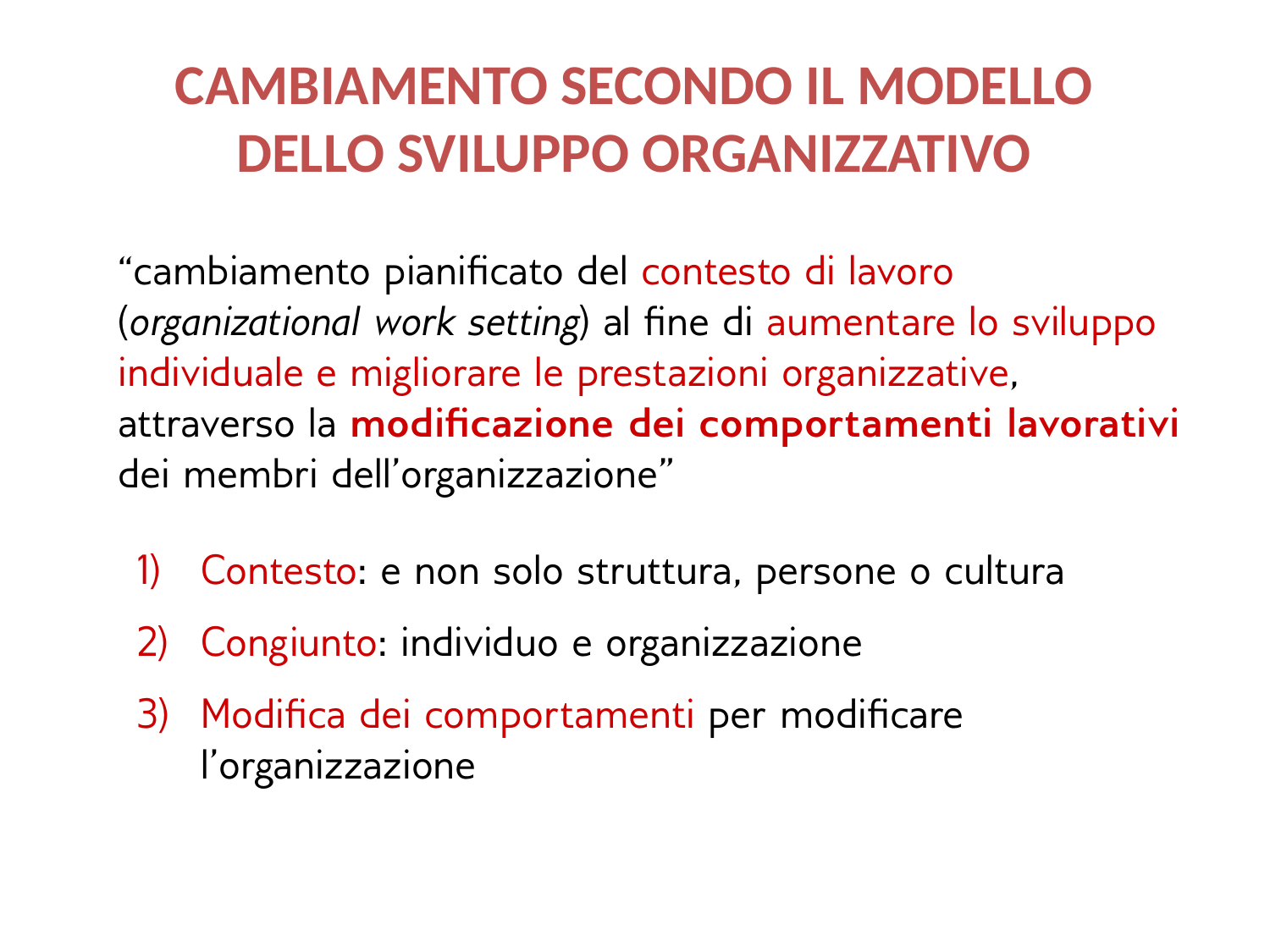

CAMBIAMENTO SECONDO IL MODELLO DELLO SVILUPPO ORGANIZZATIVO
	“cambiamento pianificato del contesto di lavoro (organizational work setting) al fine di aumentare lo sviluppo individuale e migliorare le prestazioni organizzative, attraverso la modificazione dei comportamenti lavorativi dei membri dell’organizzazione”

Contesto: e non solo struttura, persone o cultura
Congiunto: individuo e organizzazione
Modifica dei comportamenti per modificare l’organizzazione